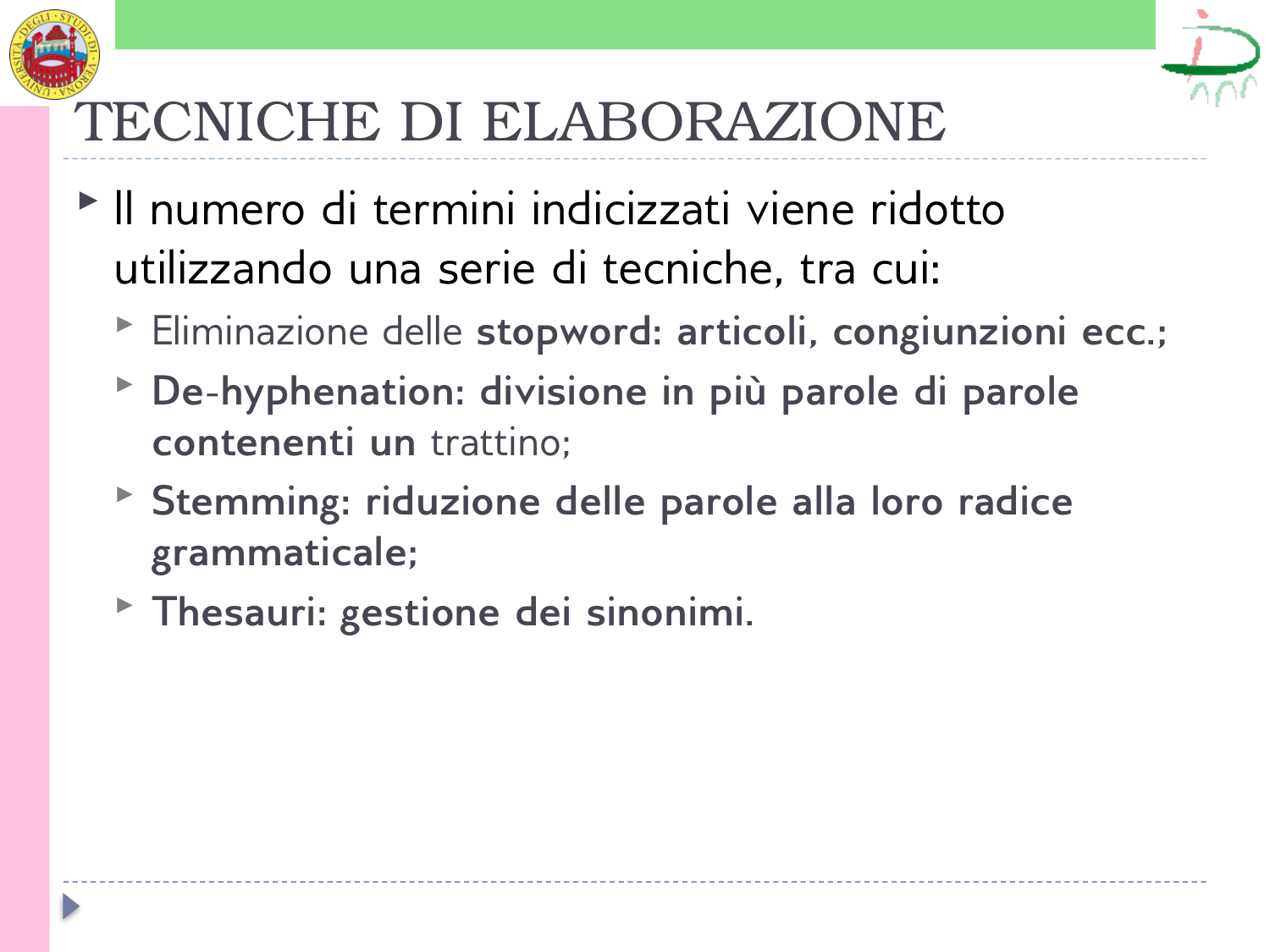

# TECNICHE DI ELABORAZIONE
Il numero di termini indicizzati viene ridotto utilizzando una serie di tecniche, tra cui:
Eliminazione delle stopword: articoli, congiunzioni ecc.;
De-hyphenation: divisione in più parole di parole contenenti un trattino;
Stemming: riduzione delle parole alla loro radice grammaticale;
Thesauri: gestione dei sinonimi.